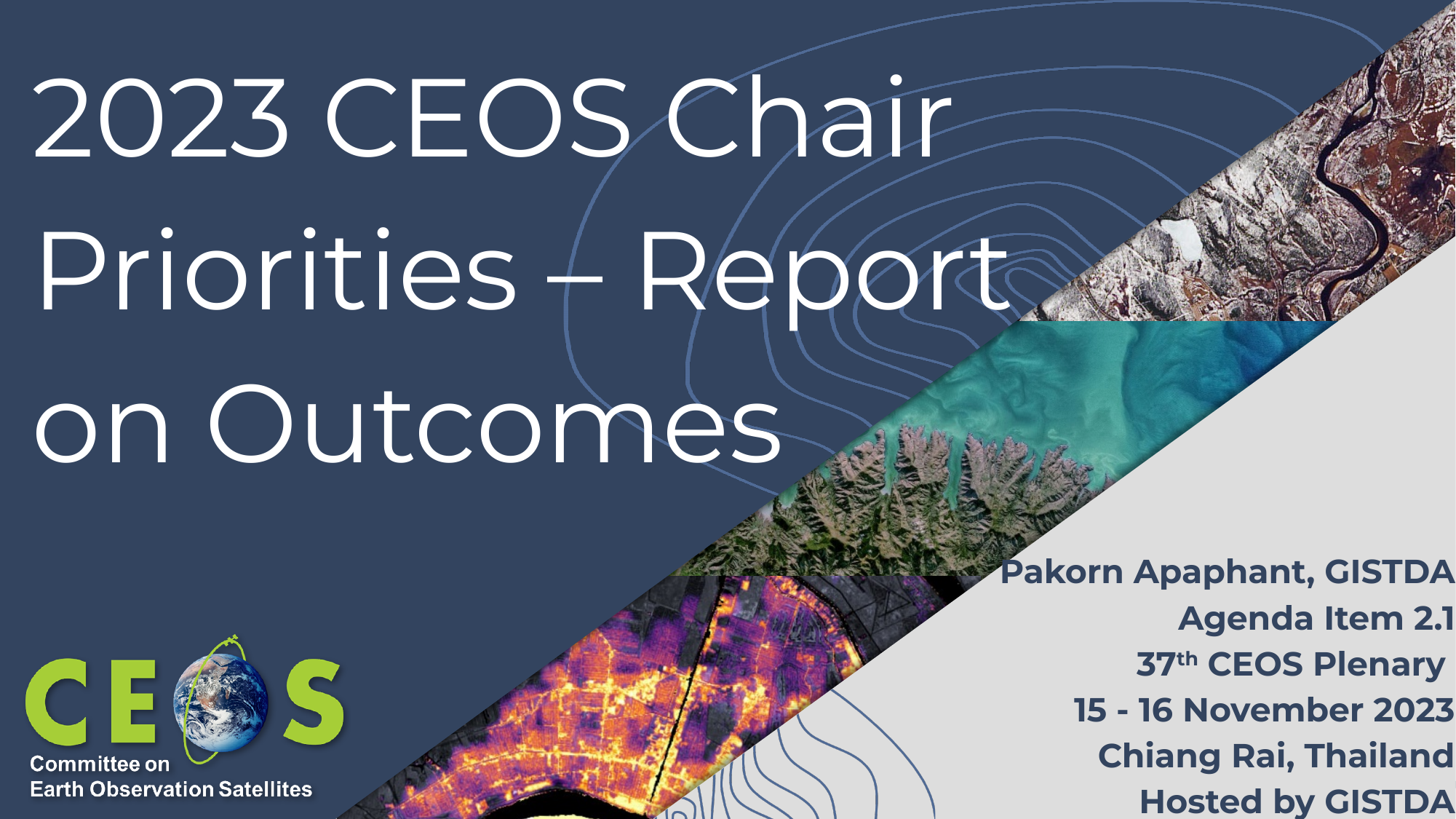

# 2023 CEOS Chair Priorities – Report on Outcomes

Pakorn Apaphant, GISTDA
Agenda Item 2.1
37th CEOS Plenary
15 - 16 November 2023
Chiang Rai, Thailand
Hosted by GISTDA